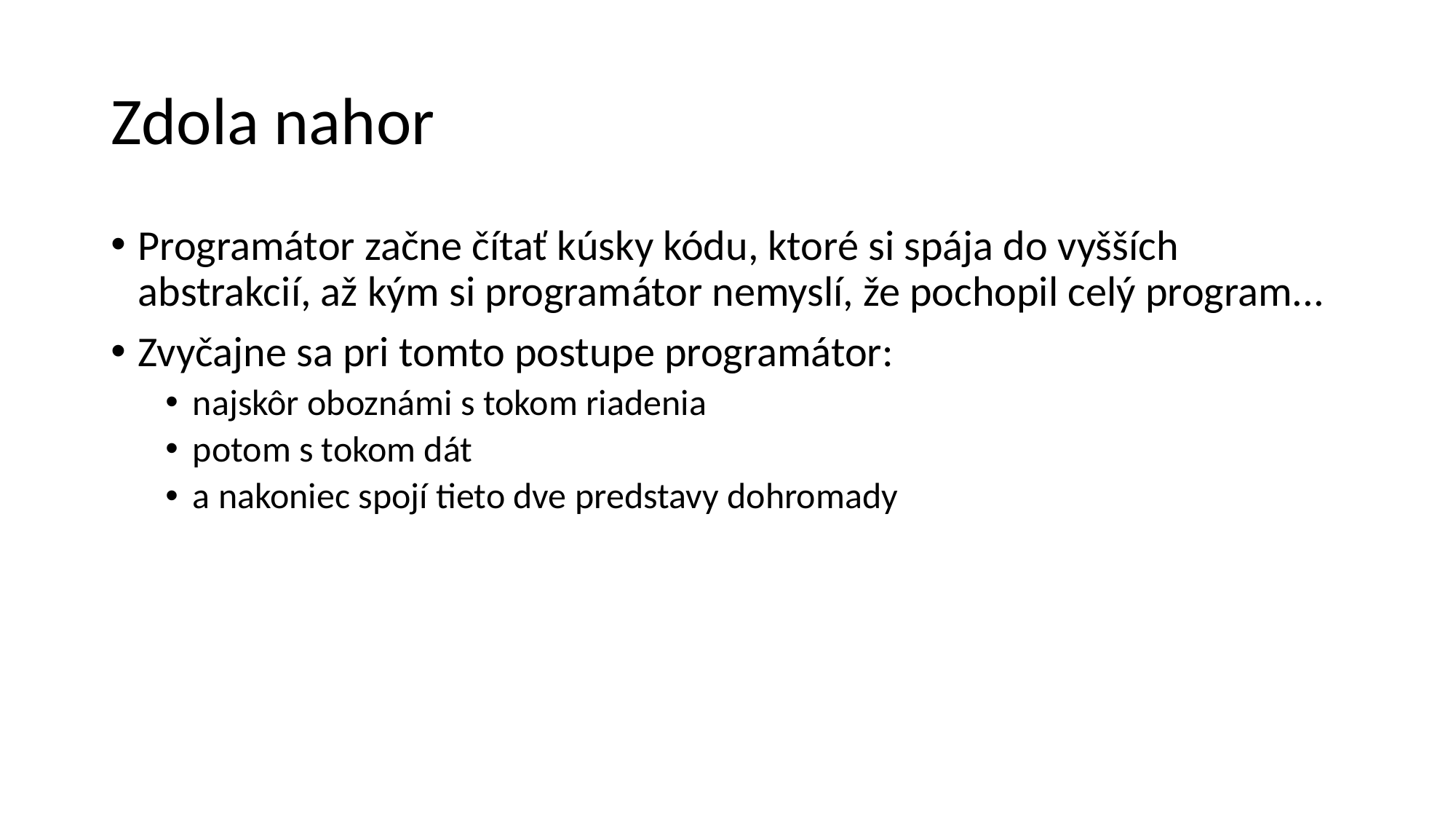

# Zdola nahor
Programátor začne čítať kúsky kódu, ktoré si spája do vyšších abstrakcií, až kým si programátor nemyslí, že pochopil celý program...
Zvyčajne sa pri tomto postupe programátor:
najskôr oboznámi s tokom riadenia
potom s tokom dát
a nakoniec spojí tieto dve predstavy dohromady